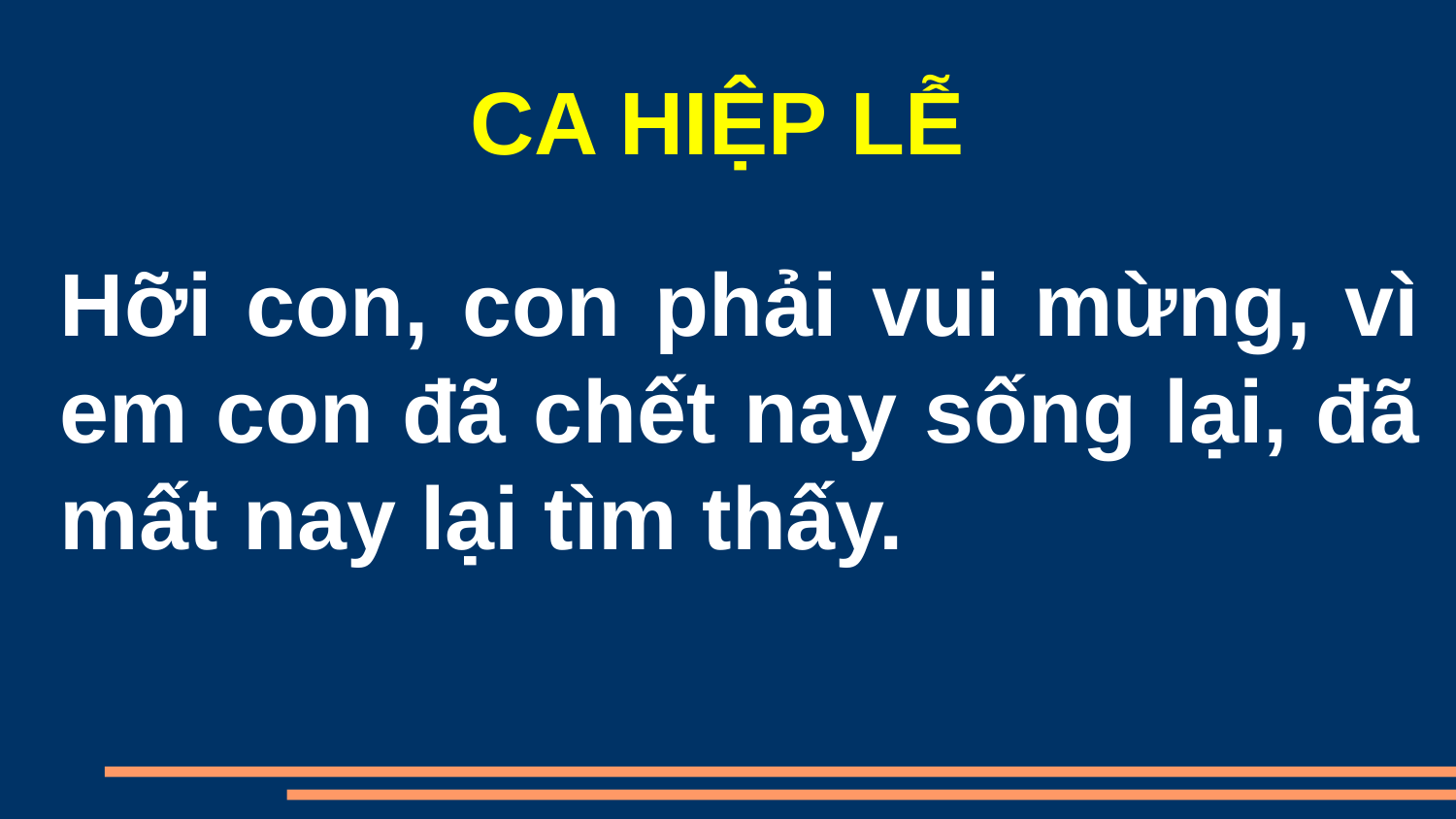

CA HIỆP LỄ
Hỡi con, con phải vui mừng, vì em con đã chết nay sống lại, đã mất nay lại tìm thấy.